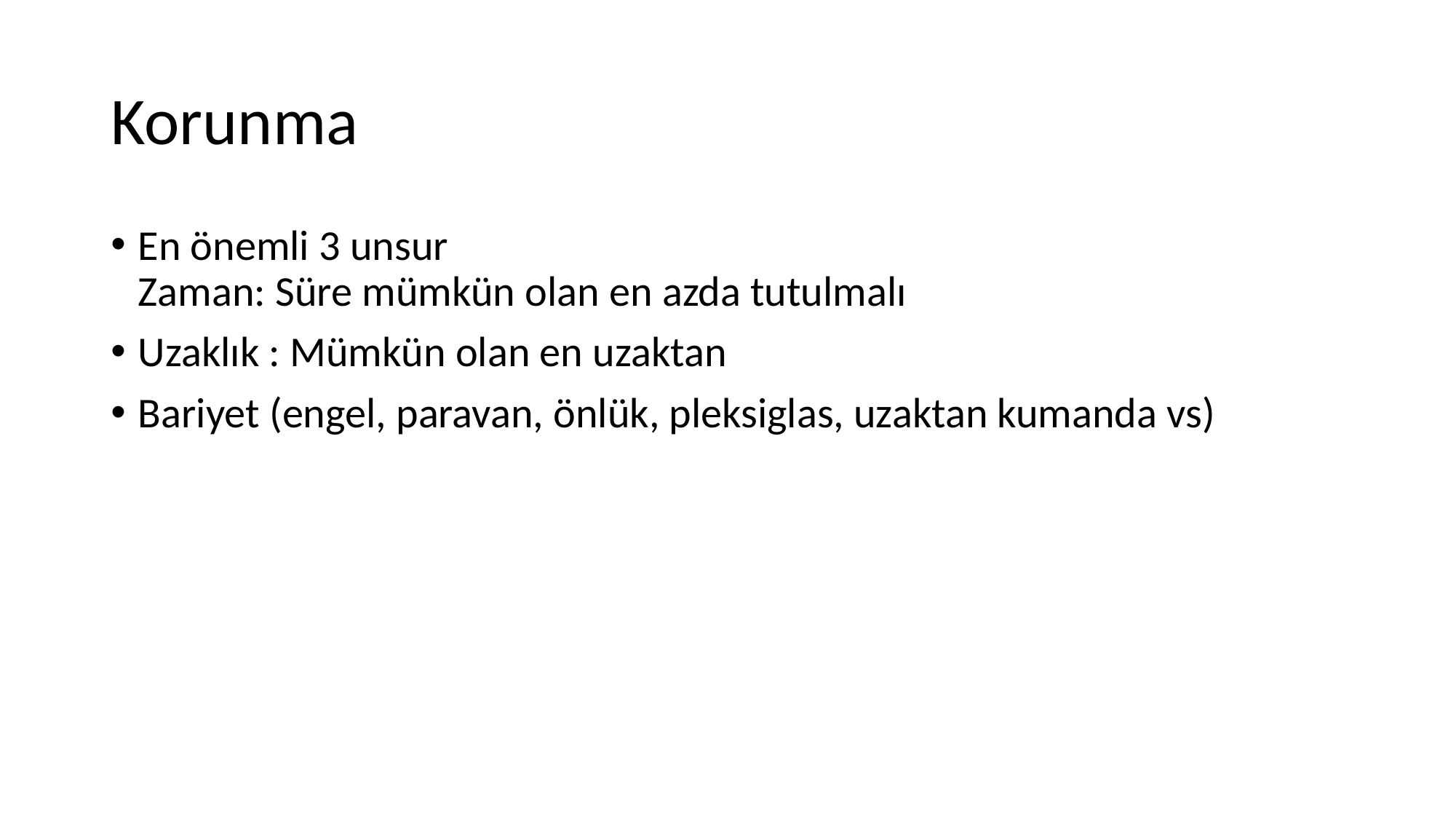

# Korunma
En önemli 3 unsur
Zaman: Süre mümkün olan en azda tutulmalı
Uzaklık : Mümkün olan en uzaktan
Bariyet (engel, paravan, önlük, pleksiglas, uzaktan kumanda vs)